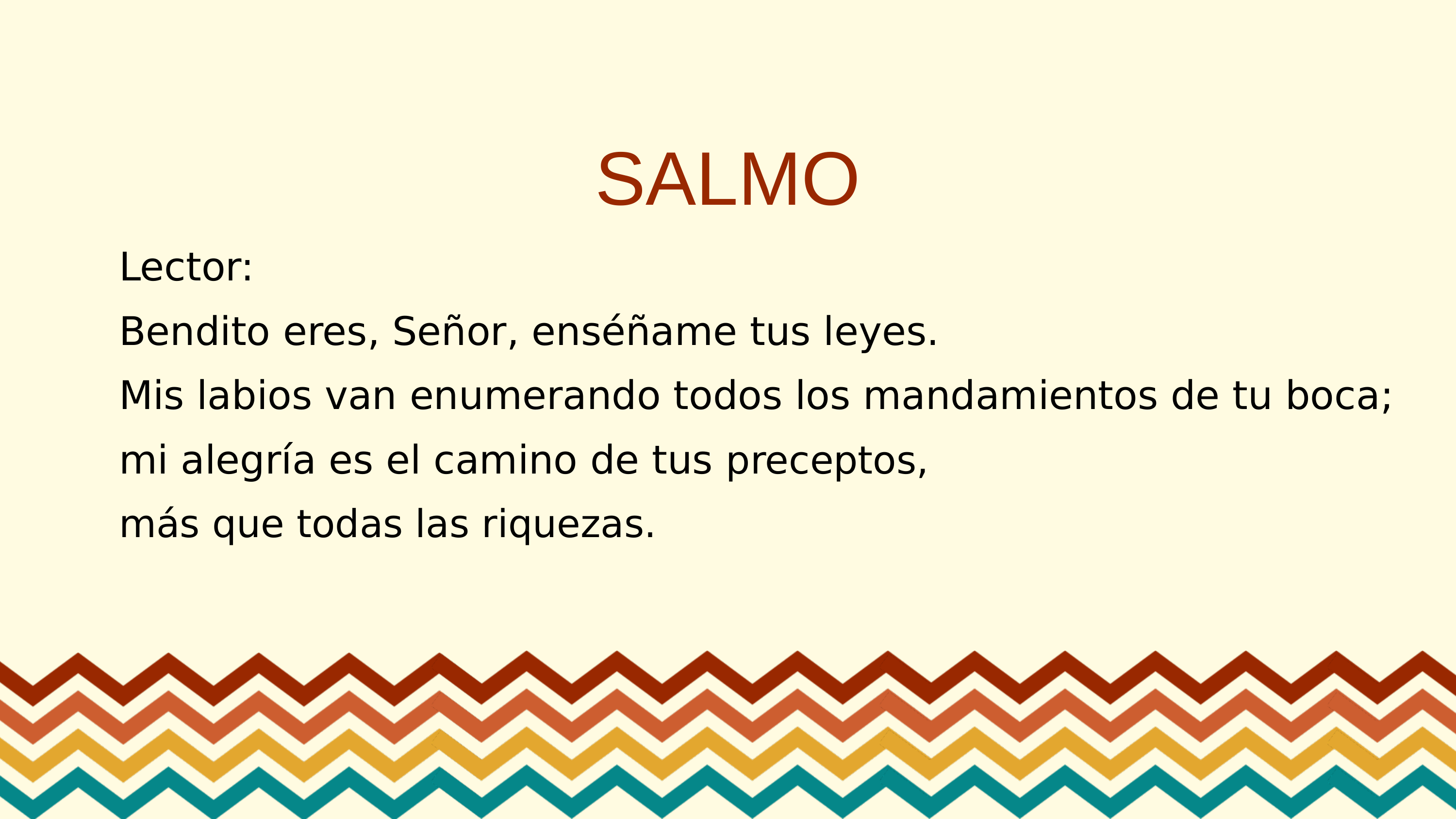

SALMO
Lector:
Bendito eres, Señor, enséñame tus leyes.
Mis labios van enumerando todos los mandamientos de tu boca;
mi alegría es el camino de tus preceptos,
más que todas las riquezas.